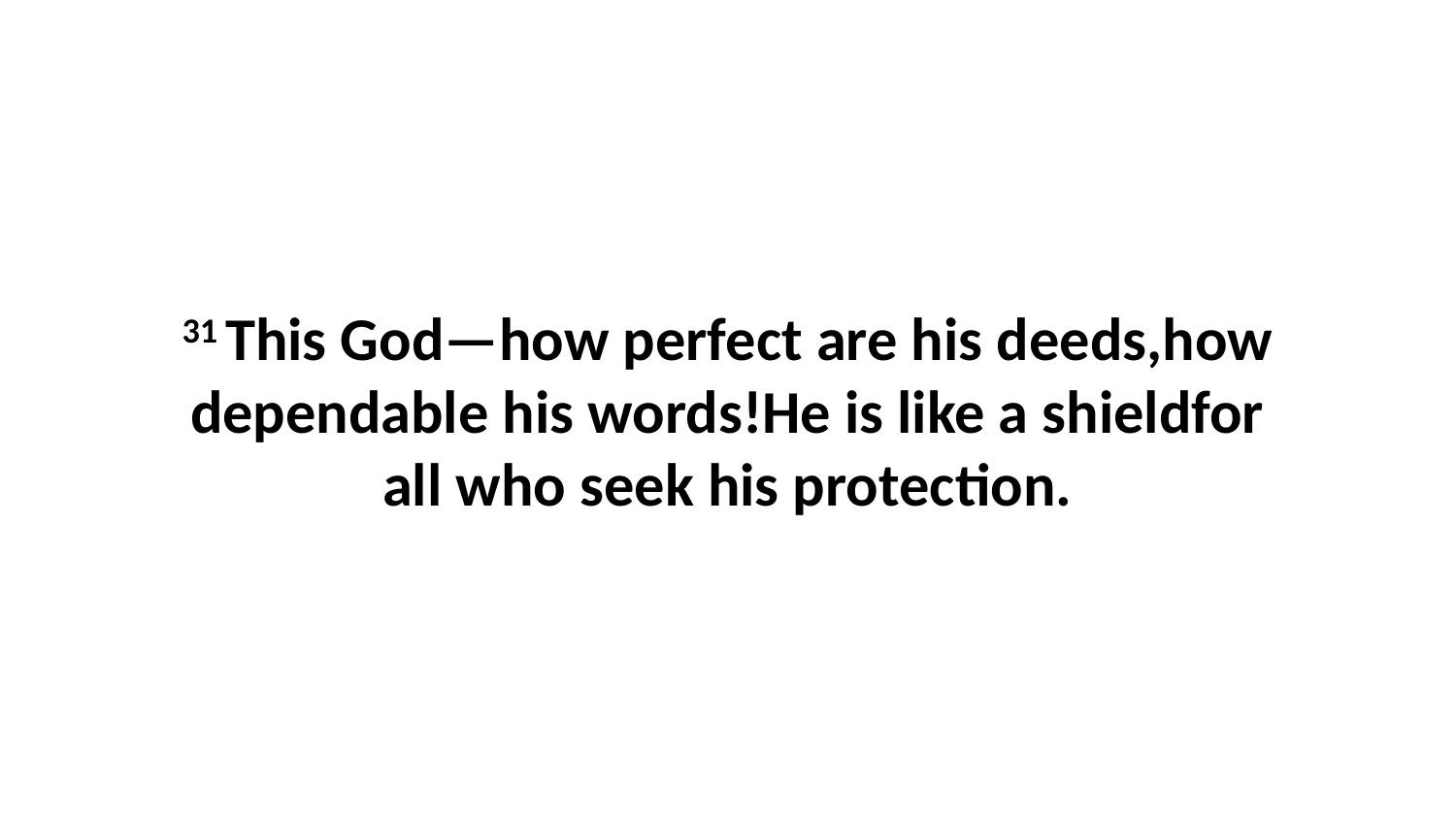

31 This God—how perfect are his deeds,how dependable his words!He is like a shieldfor all who seek his protection.